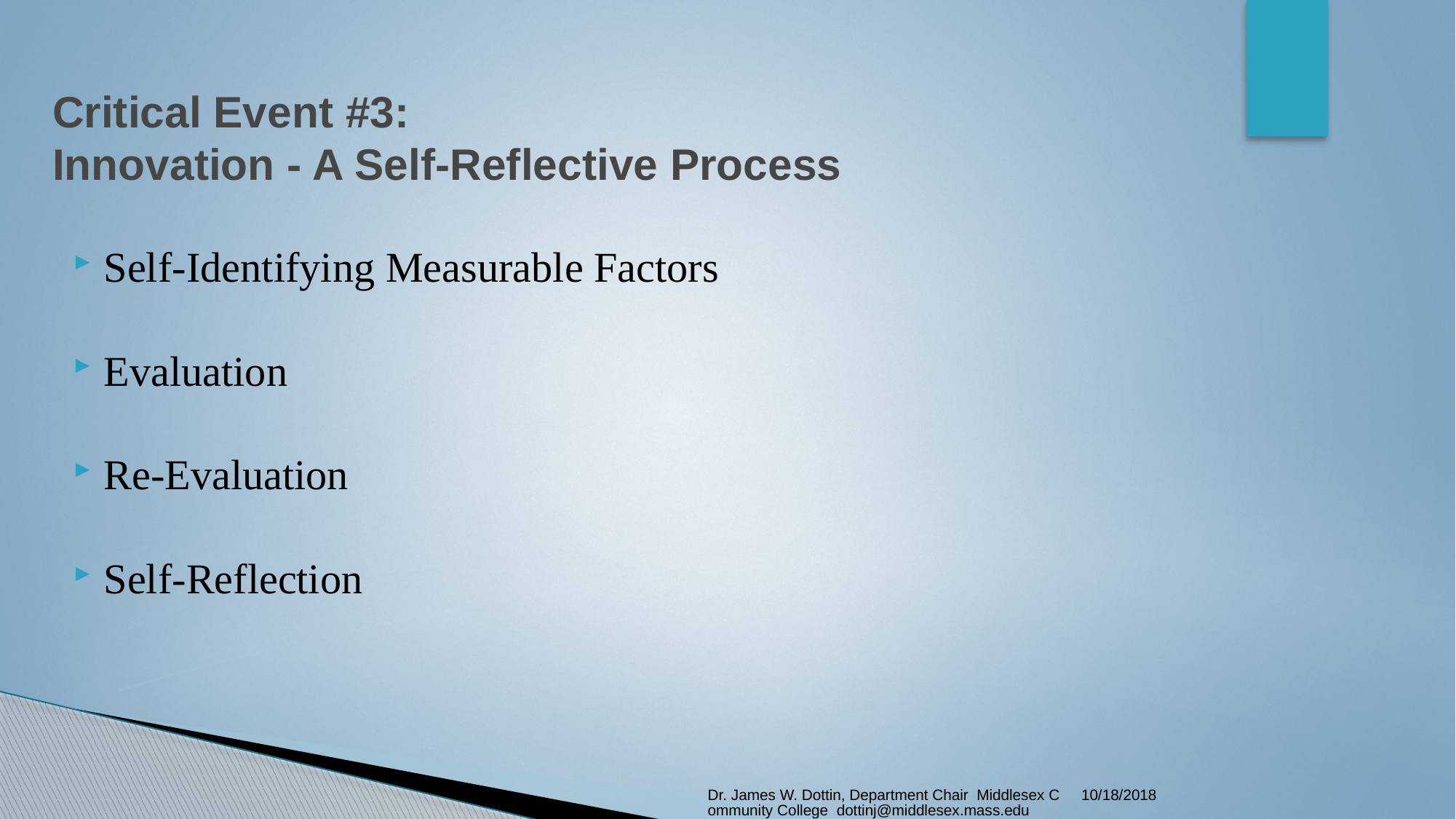

# Critical Event #3: Innovation - A Self-Reflective Process
Self-Identifying Measurable Factors

Evaluation

Re-Evaluation

Self-Reflection

10/18/2018
Dr. James W. Dottin, Department Chair  Middlesex Community College  dottinj@middlesex.mass.edu